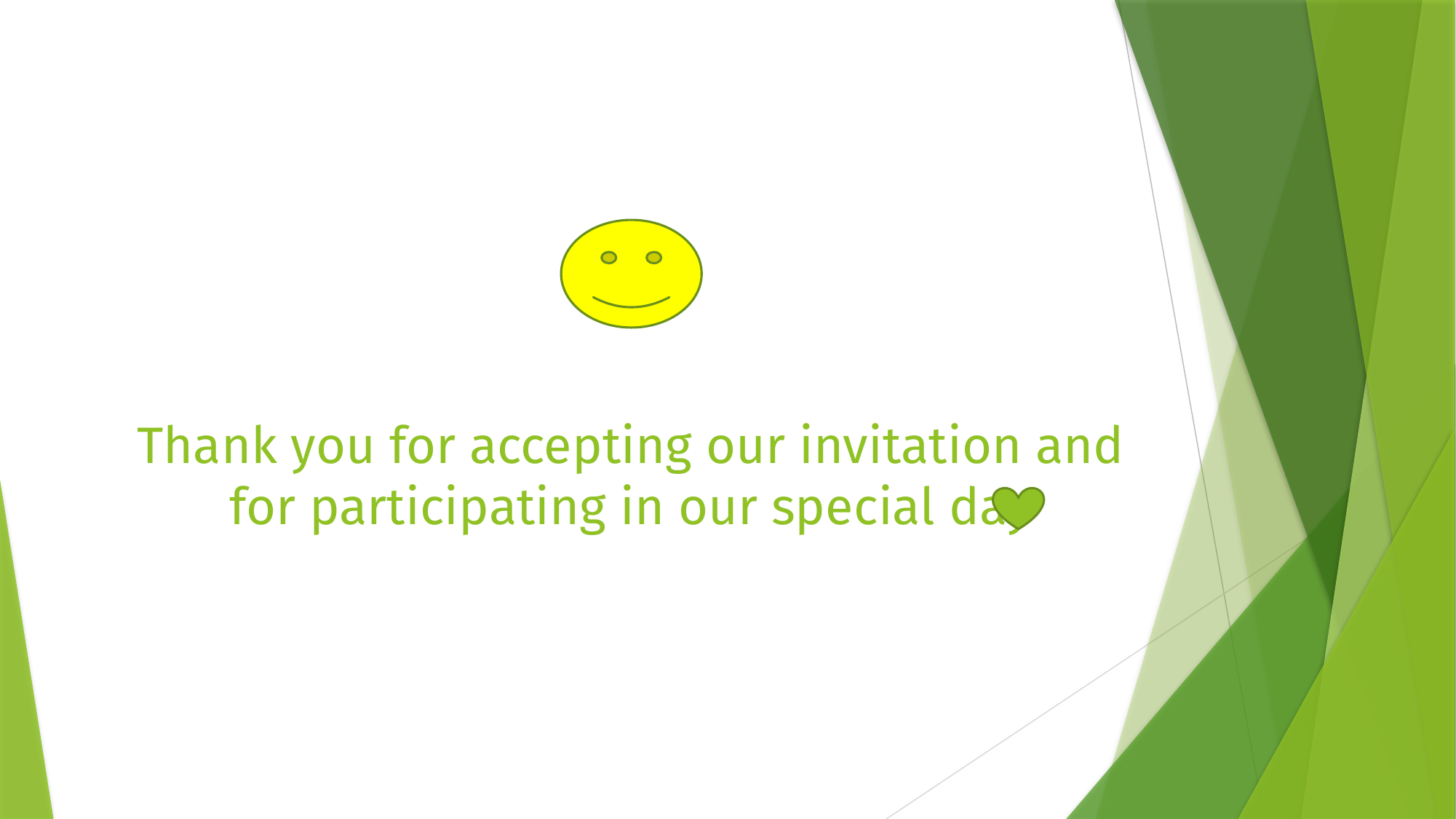

# Thank you for accepting our invitation and for participating in our special day